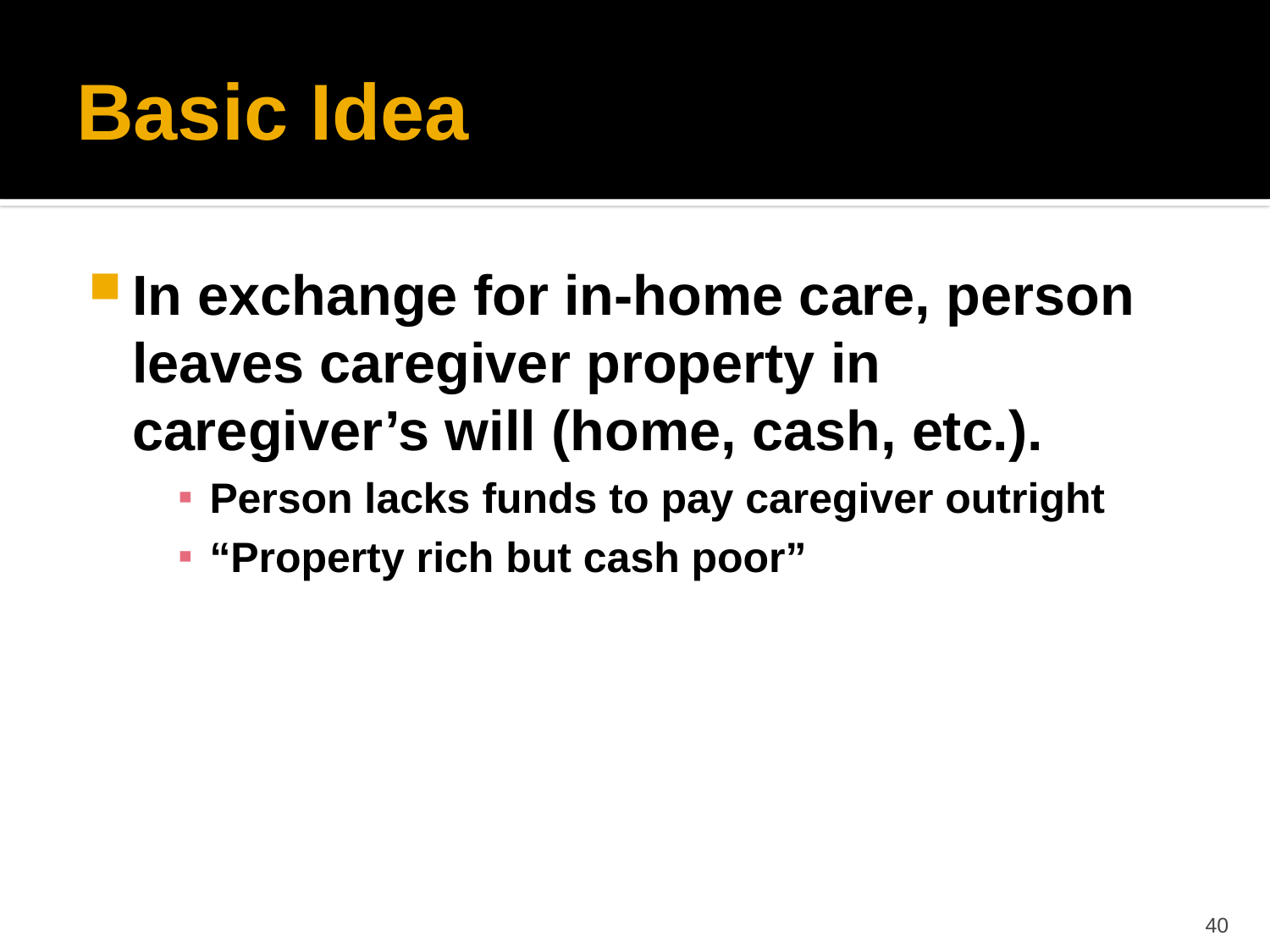

# Basic Idea
In exchange for in-home care, person leaves caregiver property in caregiver’s will (home, cash, etc.).
Person lacks funds to pay caregiver outright
“Property rich but cash poor”
40